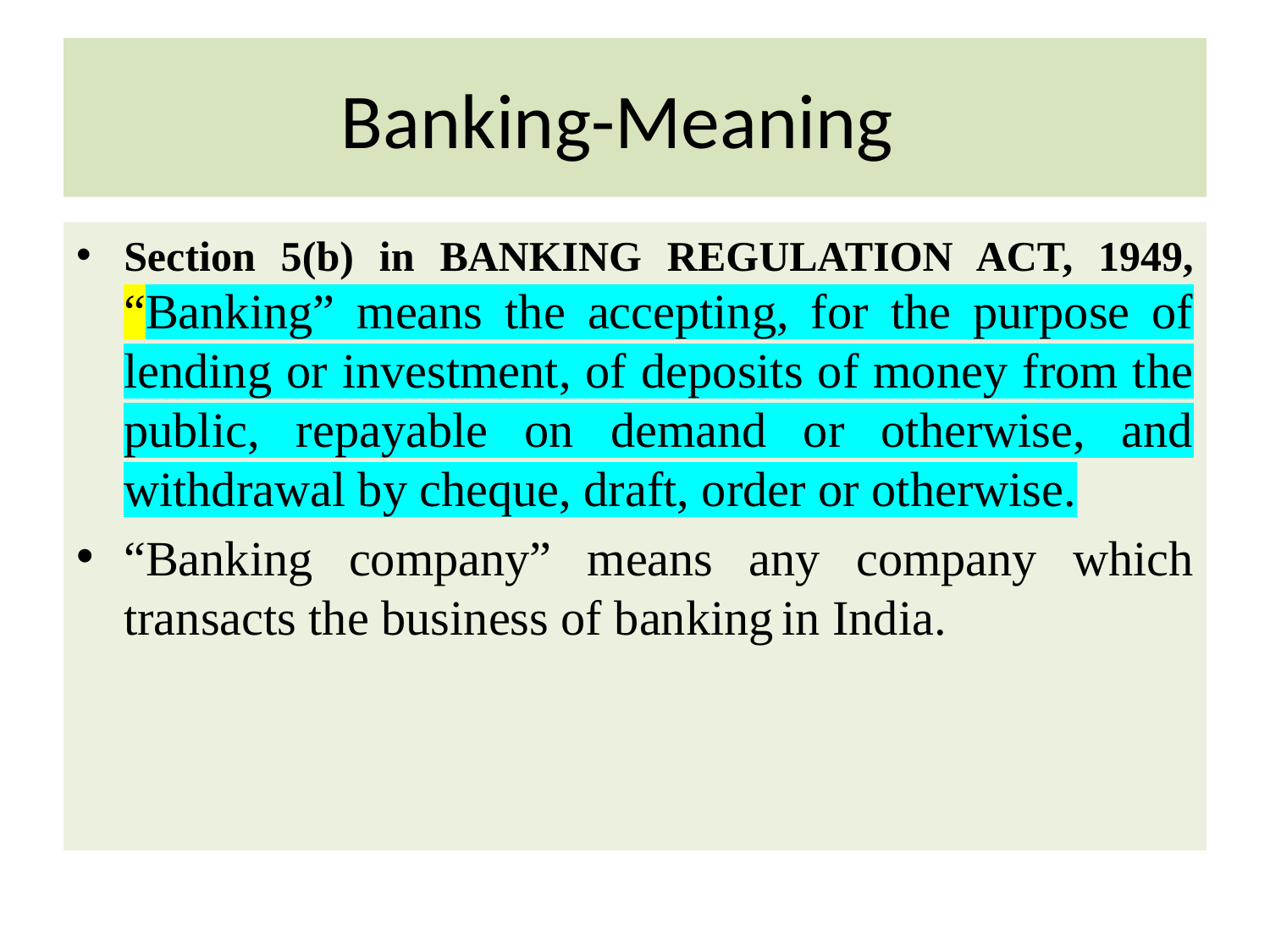

# Banking-Meaning
Section 5(b) in BANKING REGULATION ACT, 1949, “Banking” means the accepting, for the purpose of lending or investment, of deposits of money from the public, repayable on demand or otherwise, and withdrawal by cheque, draft, order or otherwise.
“Banking company” means any company which transacts the business of banking in India.